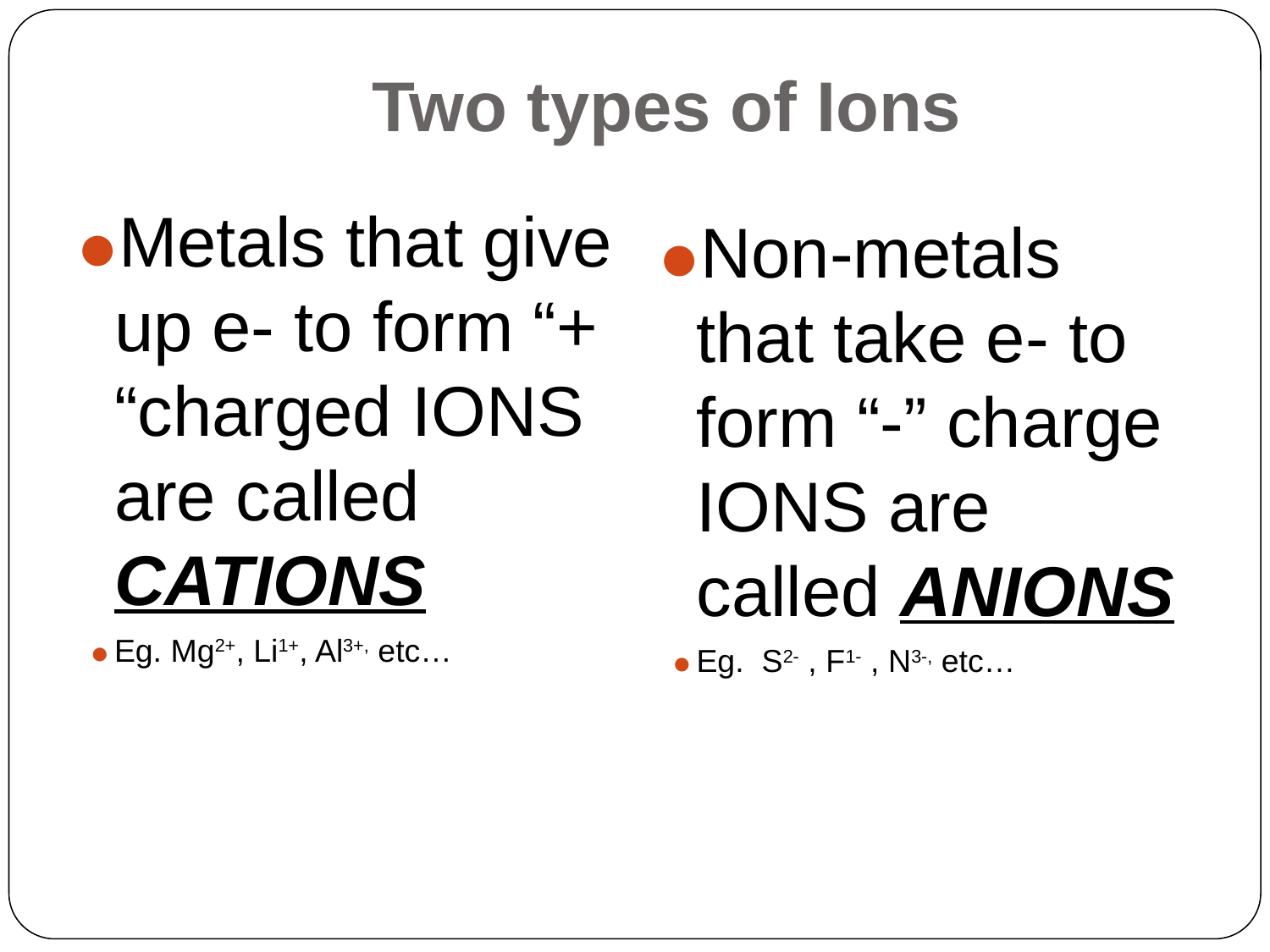

# Two types of Ions
Metals that give up e- to form “+ “charged IONS are called CATIONS
Eg. Mg2+, Li1+, Al3+, etc…
Non-metals that take e- to form “-” charge IONS are called ANIONS
Eg.  S2- , F1- , N3-, etc…